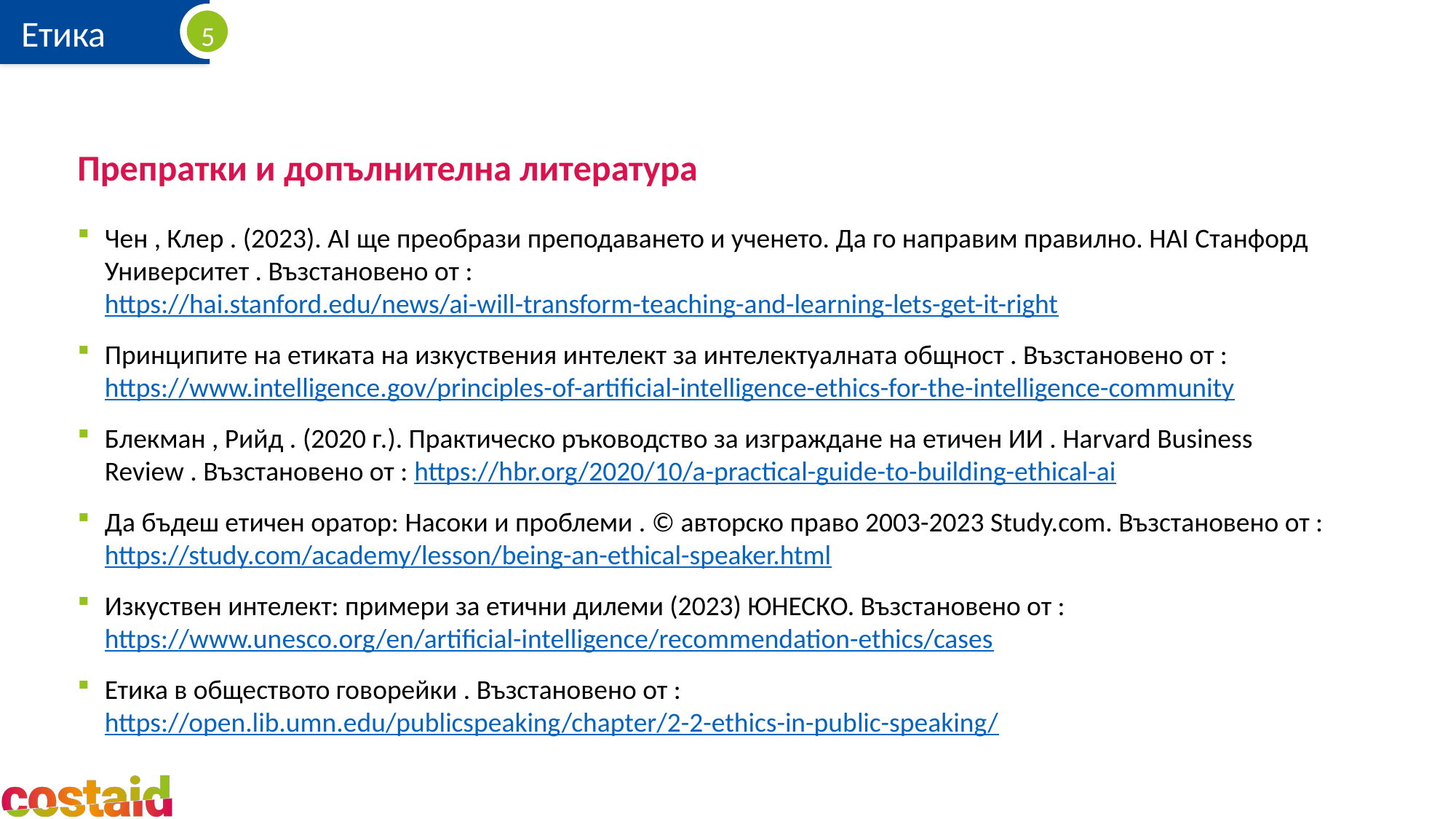

# Препратки и допълнителна литература
Чен , Клер . (2023). AI ще преобрази преподаването и ученето. Да го направим правилно. HAI Станфорд Университет . Възстановено от : https://hai.stanford.edu/news/ai-will-transform-teaching-and-learning-lets-get-it-right
Принципите на етиката на изкуствения интелект за интелектуалната общност . Възстановено от : https://www.intelligence.gov/principles-of-artificial-intelligence-ethics-for-the-intelligence-community
Блекман , Рийд . (2020 г.). Практическо ръководство за изграждане на етичен ИИ . Harvard Business Review . Възстановено от : https://hbr.org/2020/10/a-practical-guide-to-building-ethical-ai
Да бъдеш етичен оратор: Насоки и проблеми . © авторско право 2003-2023 Study.com. Възстановено от : https://study.com/academy/lesson/being-an-ethical-speaker.html
Изкуствен интелект: примери за етични дилеми (2023) ЮНЕСКО. Възстановено от : https://www.unesco.org/en/artificial-intelligence/recommendation-ethics/cases
Етика в обществото говорейки . Възстановено от : https://open.lib.umn.edu/publicspeaking/chapter/2-2-ethics-in-public-speaking/